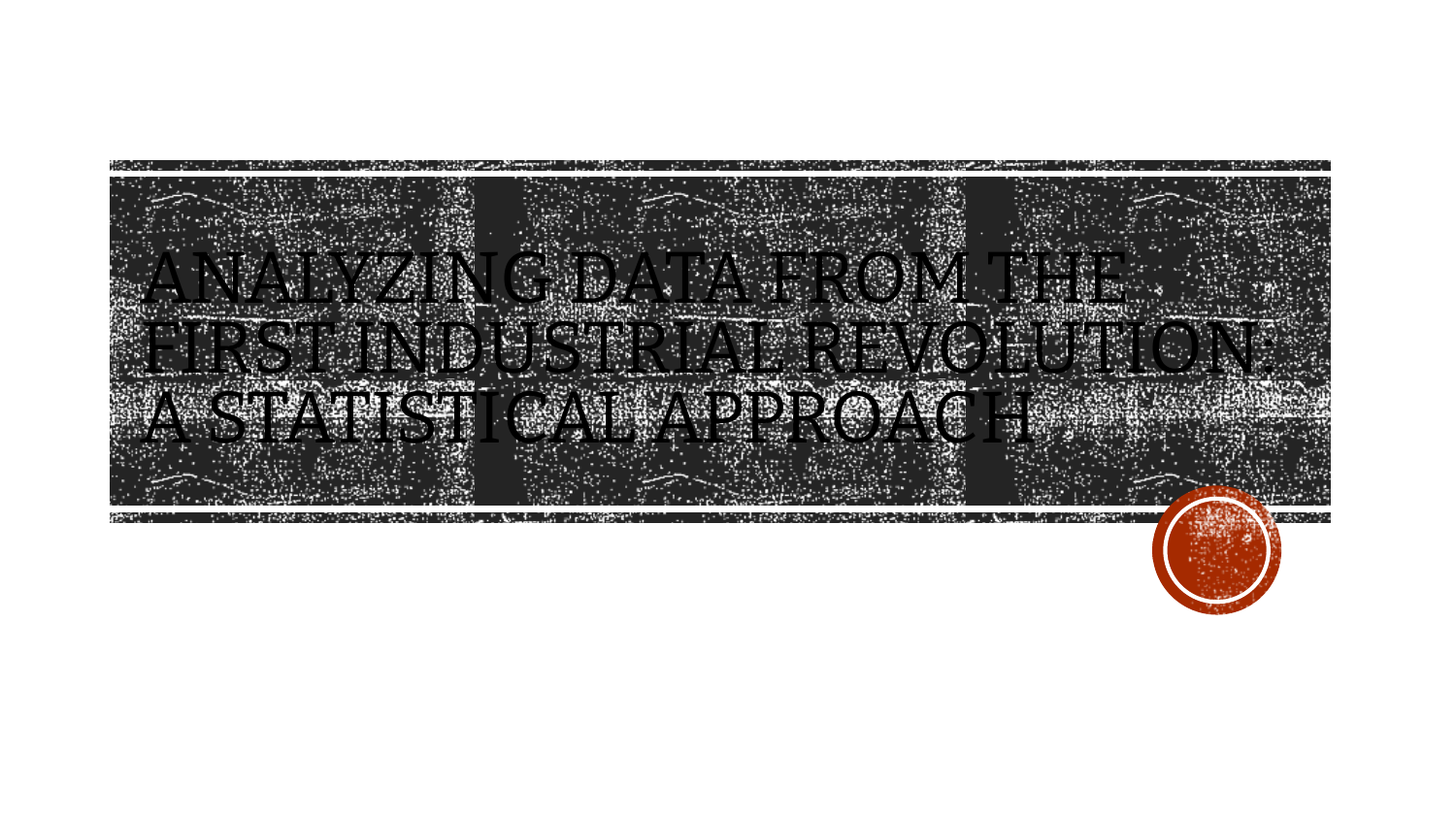

# Analyzing Data from the First Industrial Revolution: A Statistical Approach